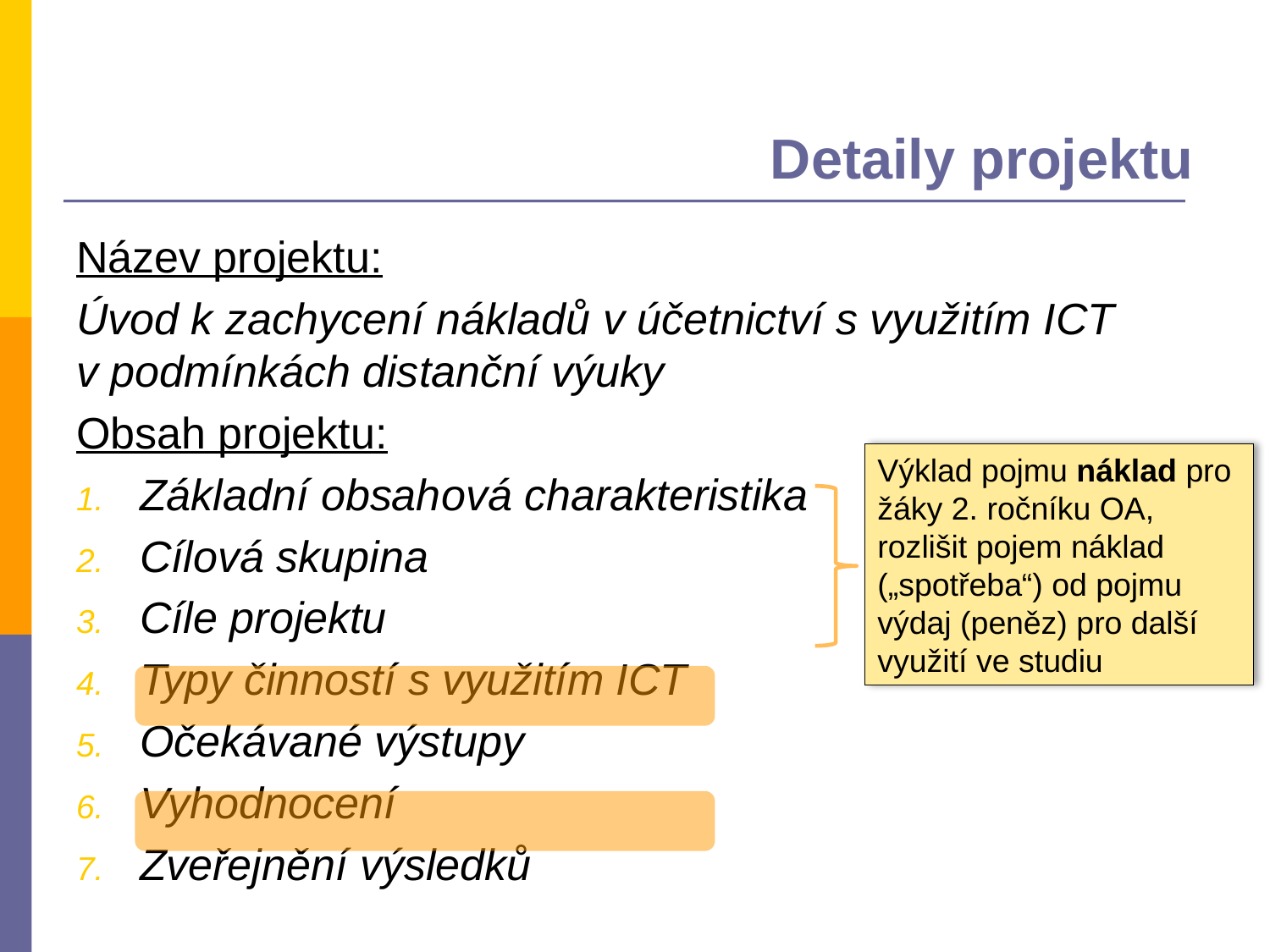

# Detaily projektu
Název projektu:
Úvod k zachycení nákladů v účetnictví s využitím ICT
v podmínkách distanční výuky
Obsah projektu:
Základní obsahová charakteristika
Cílová skupina
Cíle projektu
Typy činností s využitím ICT
Očekávané výstupy
Vyhodnocení
Zveřejnění výsledků
Výklad pojmu náklad pro žáky 2. ročníku OA, rozlišit pojem náklad („spotřeba“) od pojmu výdaj (peněz) pro další využití ve studiu